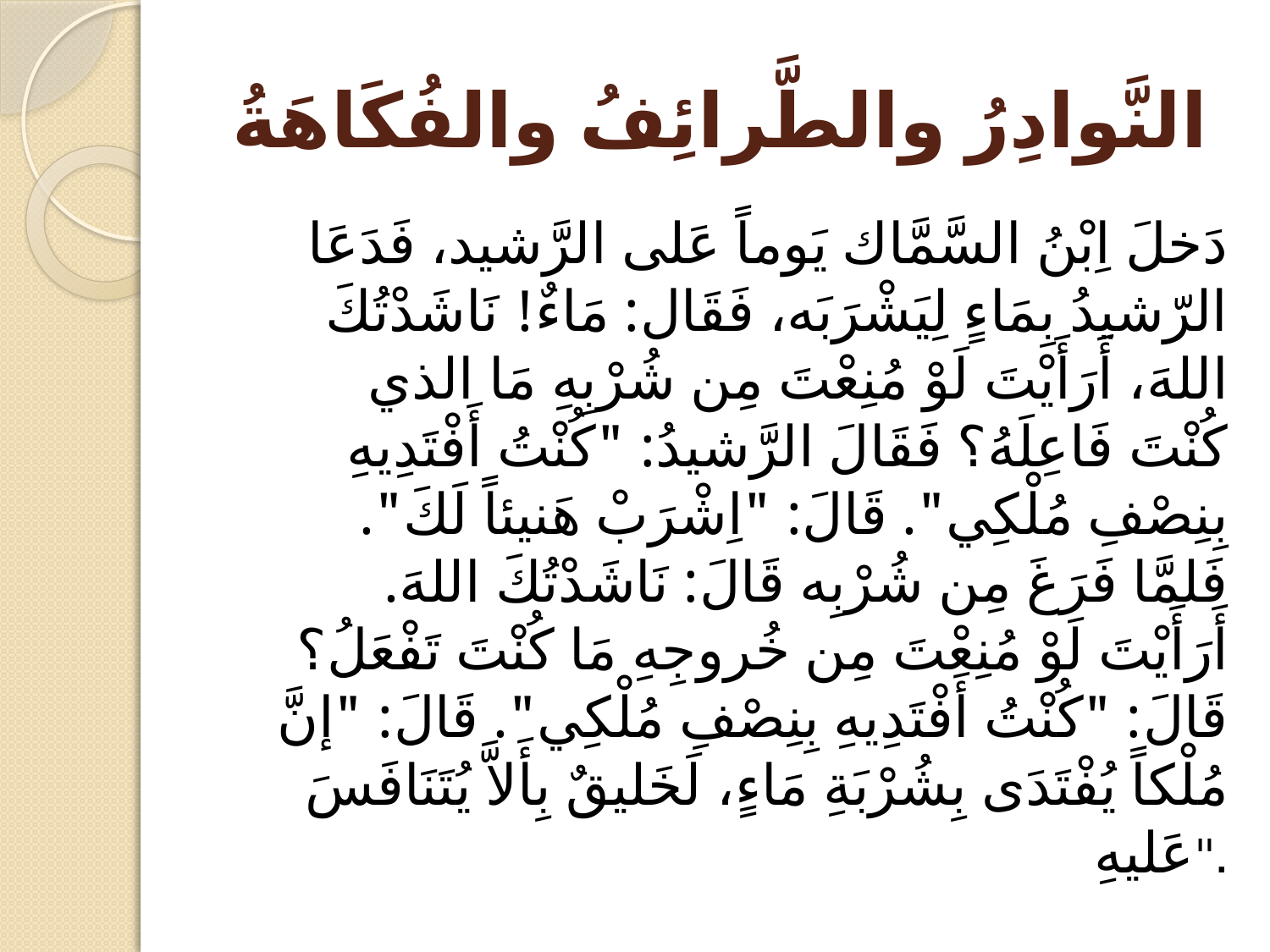

# النَّوادِرُ والطَّرائِفُ والفُكَاهَةُ
دَخلَ اِبْنُ السَّمَّاك يَوماً عَلى الرَّشيد، فَدَعَا الرّشيدُ بِمَاءٍ لِيَشْرَبَه، فَقَال: مَاءٌ! نَاشَدْتُكَ اللهَ، أَرَأَيْتَ لَوْ مُنِعْتَ مِن شُرْبِهِ مَا الذي كُنْتَ فَاعِلَهُ؟ فَقَالَ الرَّشيدُ: "كُنْتُ أَفْتَدِيهِ بِنِصْفِ مُلْكِي". قَالَ: "اِشْرَبْ هَنيئاً لَكَ". فَلمَّا فَرَغَ مِن شُرْبِه قَالَ: نَاشَدْتُكَ اللهَ. أَرَأَيْتَ لَوْ مُنِعْتَ مِن خُروجِهِ مَا كُنْتَ تَفْعَلُ؟ قَالَ: "كُنْتُ أَفْتَدِيهِ بِنِصْفِ مُلْكِي". قَالَ: "إنَّ مُلْكاً يُفْتَدَى بِشُرْبَةِ مَاءٍ، لَخَليقٌ بِأَلاَّ يُتَنَافَسَ عَليهِ".